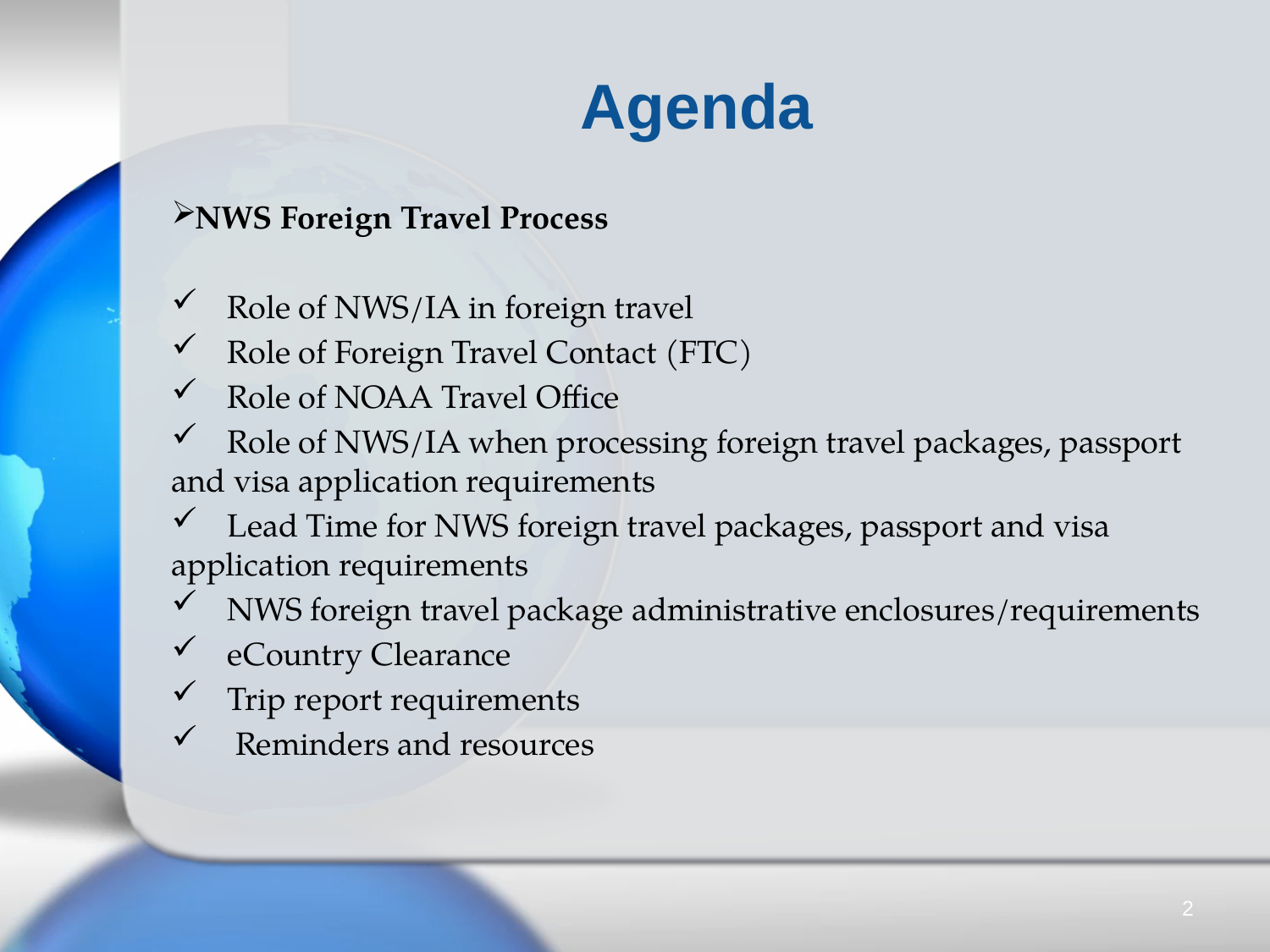

# Agenda
NWS Foreign Travel Process

    Role of NWS/IA in foreign travel
    Role of Foreign Travel Contact (FTC)
    Role of NOAA Travel Office
    Role of NWS/IA when processing foreign travel packages, passport and visa application requirements
    Lead Time for NWS foreign travel packages, passport and visa application requirements
    NWS foreign travel package administrative enclosures/requirements
    eCountry Clearance
    Trip report requirements
     Reminders and resources

2